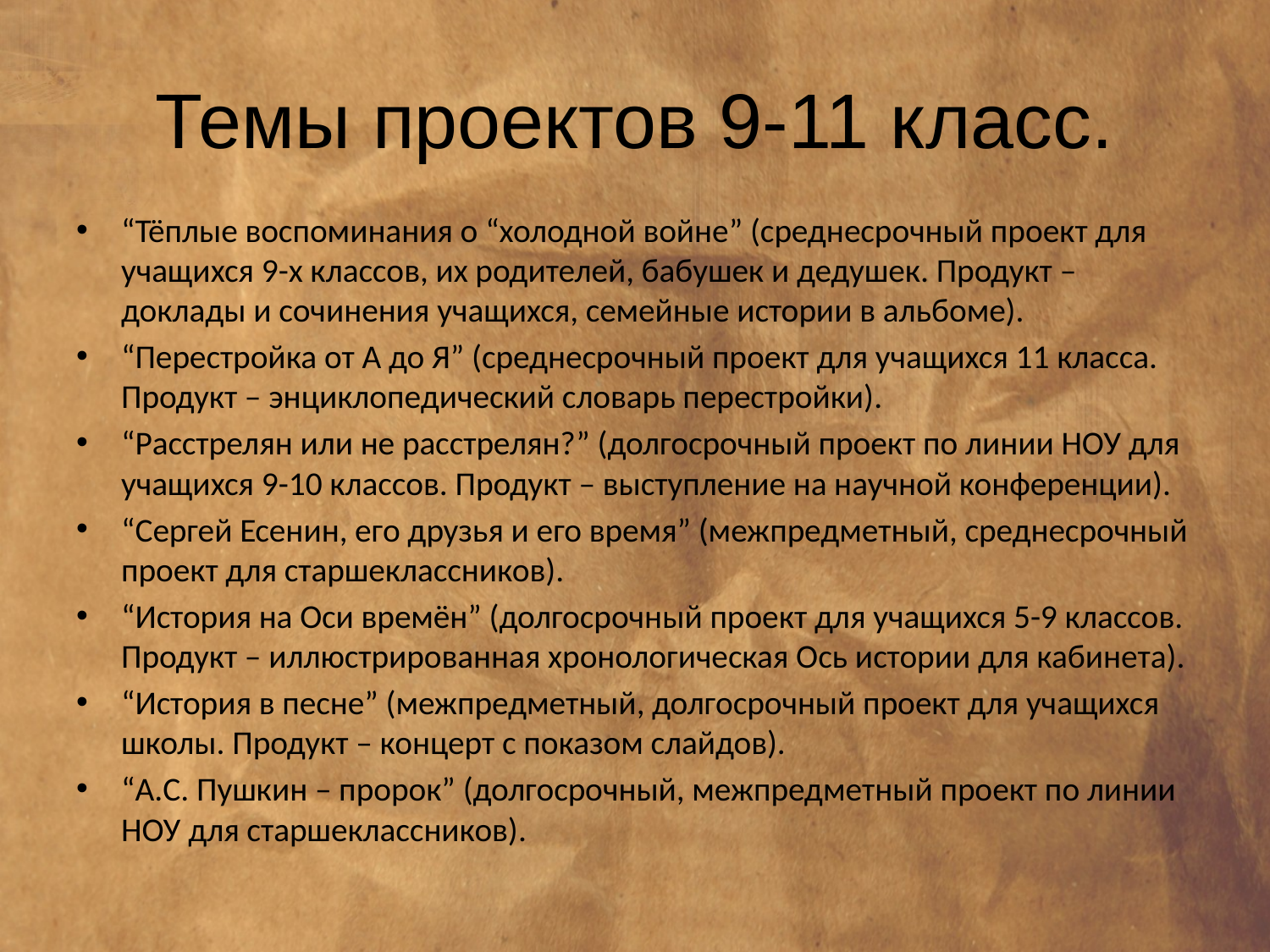

# Темы проектов 9-11 класс.

“Тёплые воспоминания о “холодной войне” (среднесрочный проект для учащихся 9-х классов, их родителей, бабушек и дедушек. Продукт – доклады и сочинения учащихся, семейные истории в альбоме).
“Перестройка от А до Я” (среднесрочный проект для учащихся 11 класса. Продукт – энциклопедический словарь перестройки).
“Расстрелян или не расстрелян?” (долгосрочный проект по линии НОУ для учащихся 9-10 классов. Продукт – выступление на научной конференции).
“Сергей Есенин, его друзья и его время” (межпредметный, среднесрочный проект для старшеклассников).
“История на Оси времён” (долгосрочный проект для учащихся 5-9 классов. Продукт – иллюстрированная хронологическая Ось истории для кабинета).
“История в песне” (межпредметный, долгосрочный проект для учащихся школы. Продукт – концерт с показом слайдов).
“А.С. Пушкин – пророк” (долгосрочный, межпредметный проект по линии НОУ для старшеклассников).